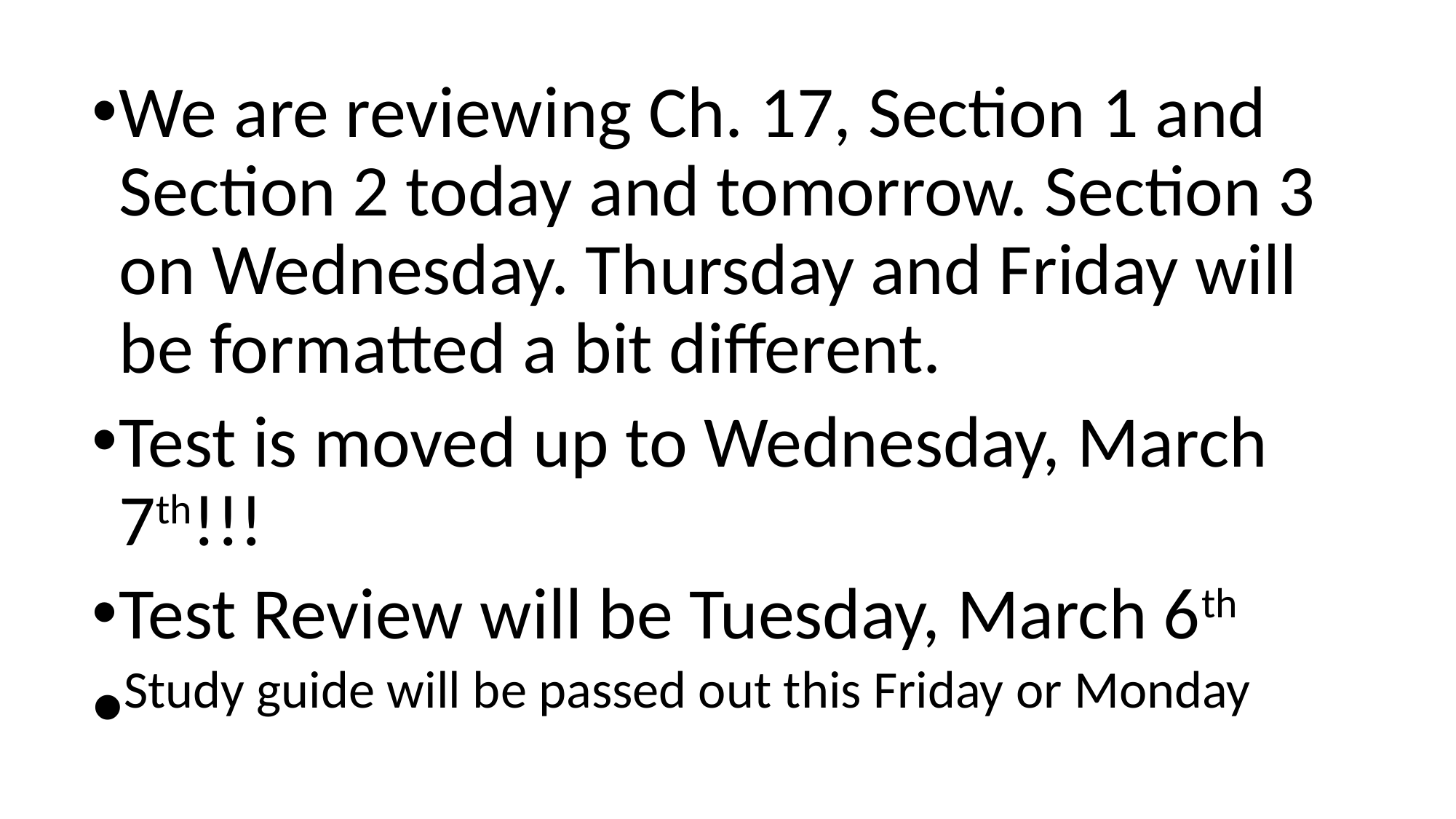

We are reviewing Ch. 17, Section 1 and Section 2 today and tomorrow. Section 3 on Wednesday. Thursday and Friday will be formatted a bit different.
Test is moved up to Wednesday, March 7th!!!
Test Review will be Tuesday, March 6th
Study guide will be passed out this Friday or Monday